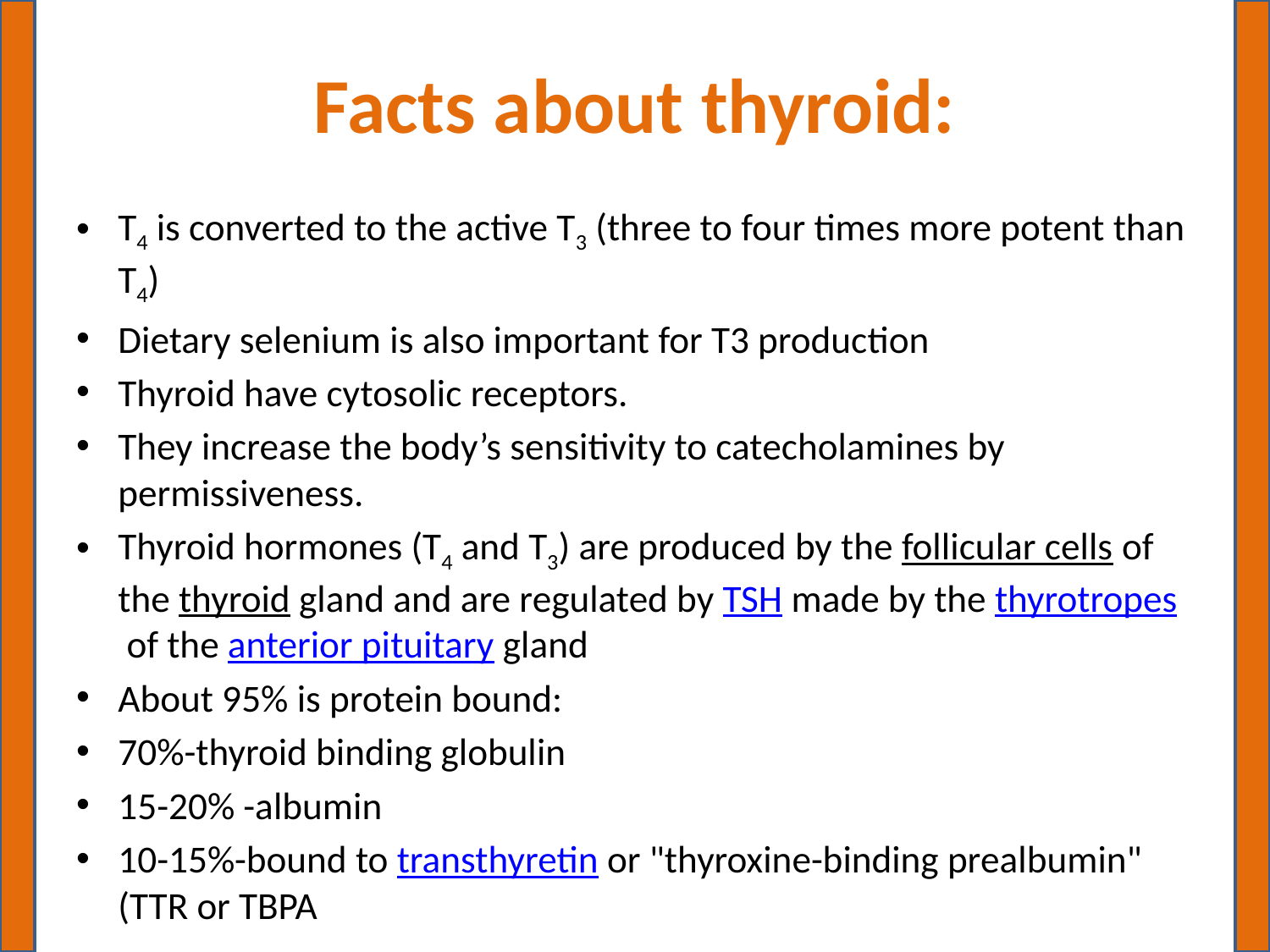

# Facts about thyroid:
T4 is converted to the active T3 (three to four times more potent than T4)
Dietary selenium is also important for T3 production
Thyroid have cytosolic receptors.
They increase the body’s sensitivity to catecholamines by permissiveness.
Thyroid hormones (T4 and T3) are produced by the follicular cells of the thyroid gland and are regulated by TSH made by the thyrotropes of the anterior pituitary gland
About 95% is protein bound:
70%-thyroid binding globulin
15-20% -albumin
10-15%-bound to transthyretin or "thyroxine-binding prealbumin" (TTR or TBPA